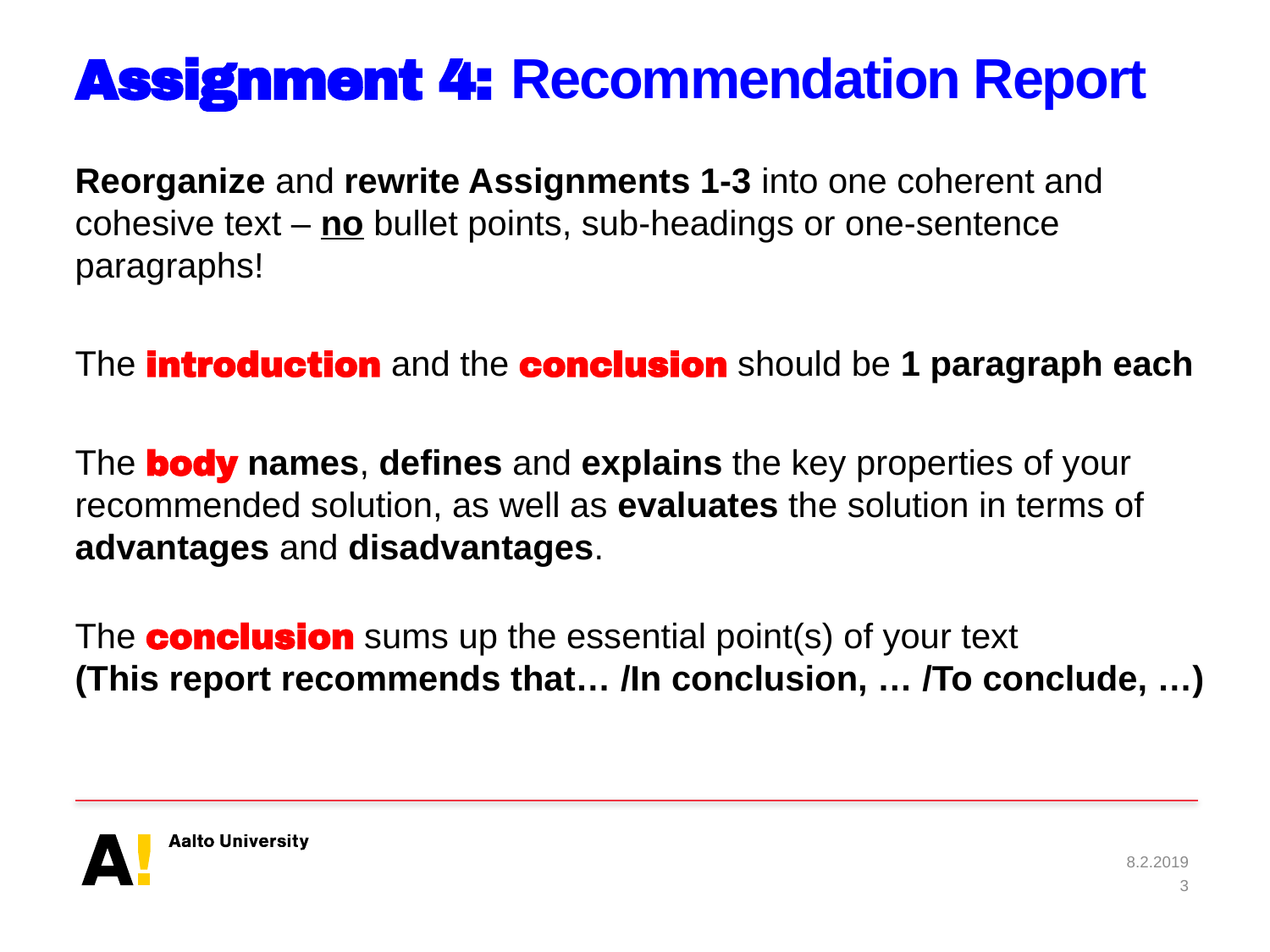

# Assignment 4: Recommendation Report
Reorganize and rewrite Assignments 1-3 into one coherent and cohesive text – no bullet points, sub-headings or one-sentence paragraphs!

The introduction and the conclusion should be 1 paragraph each

The body names, defines and explains the key properties of your recommended solution, as well as evaluates the solution in terms of advantages and disadvantages.

The conclusion sums up the essential point(s) of your text
(This report recommends that… /In conclusion, … /To conclude, …)
8.2.2019
3